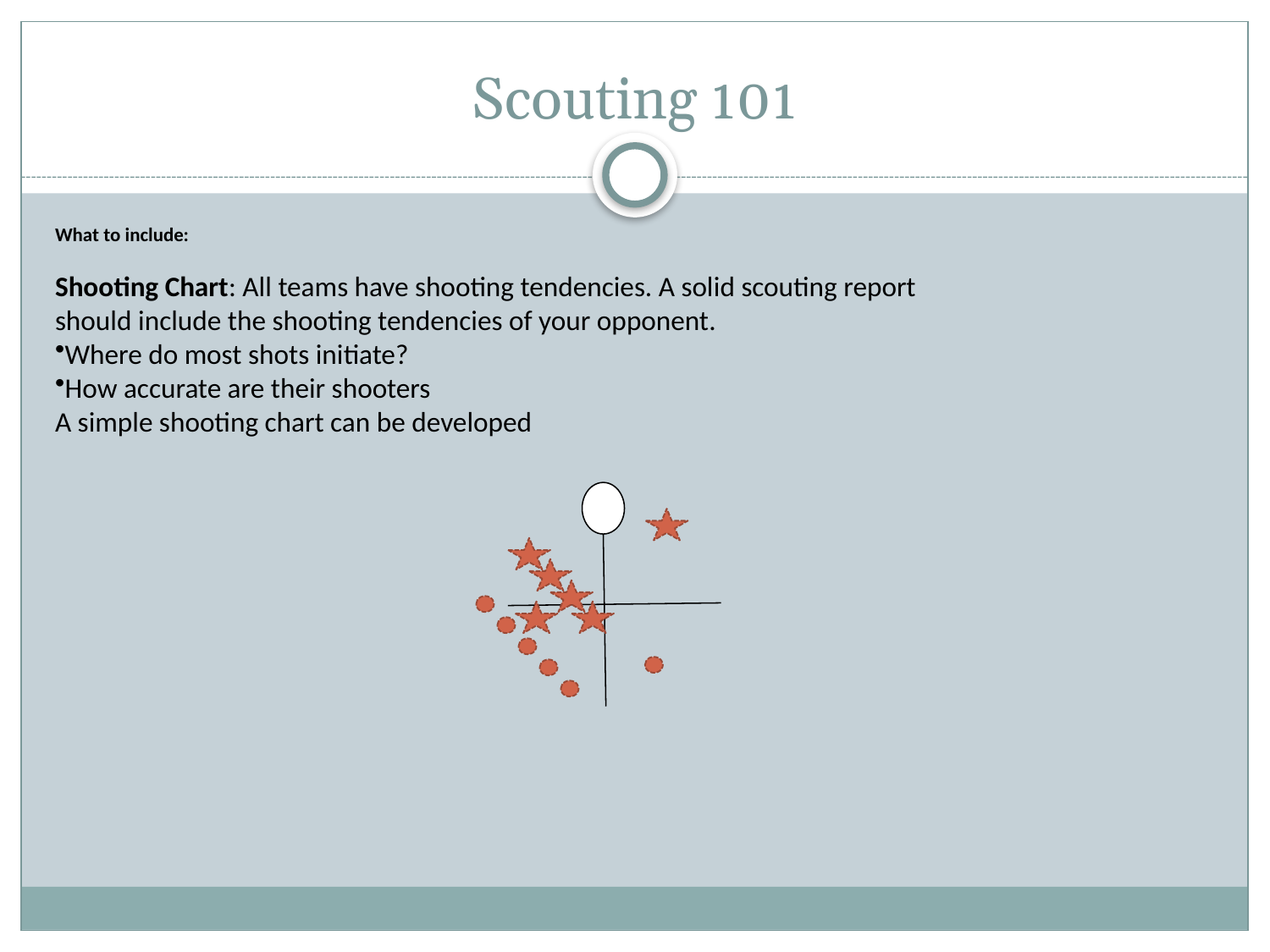

# Scouting 101

What to include:

Shooting Chart: All teams have shooting tendencies. A solid scouting report should include the shooting tendencies of your opponent.
Where do most shots initiate?
How accurate are their shooters
A simple shooting chart can be developed